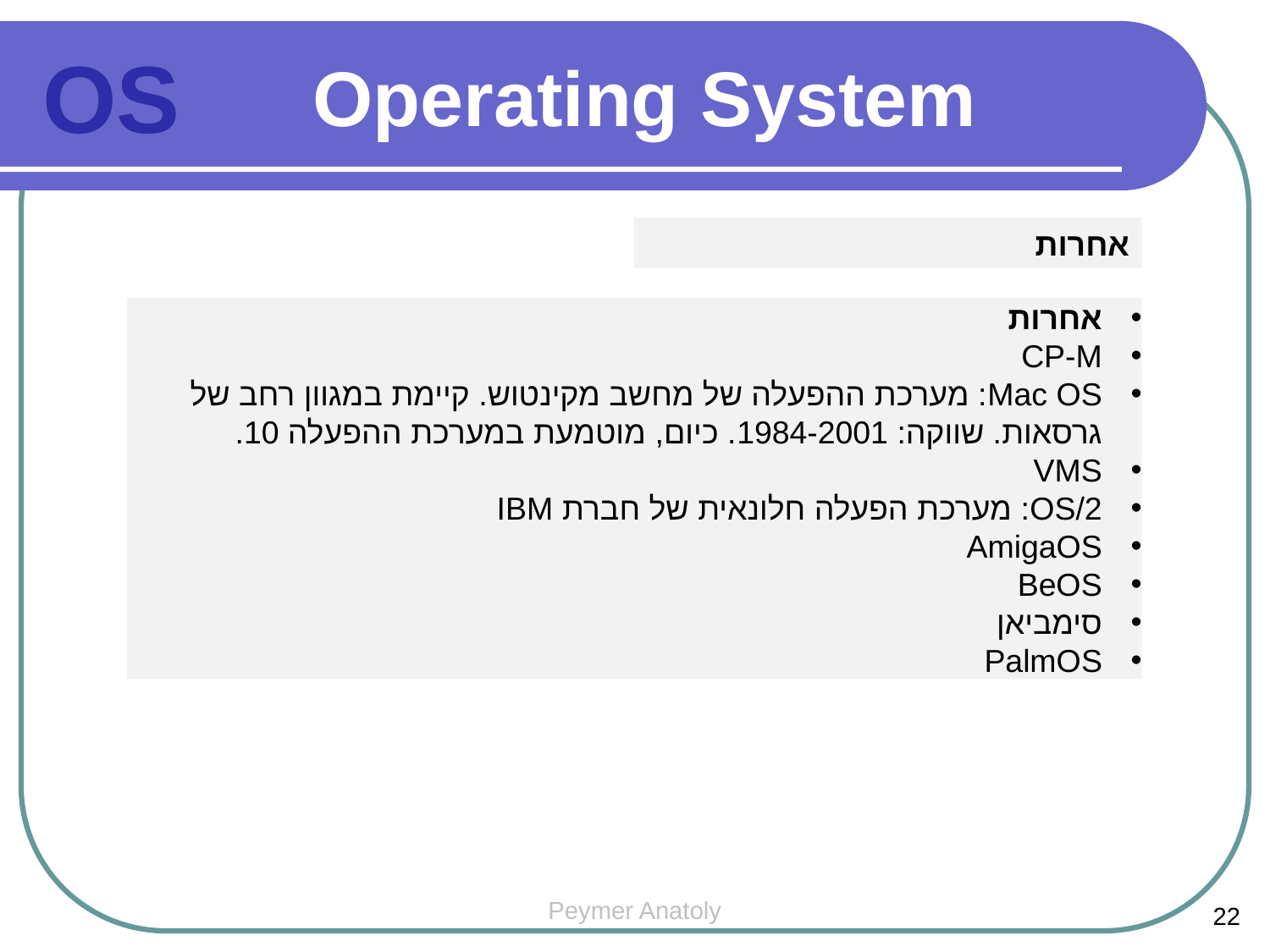

Operating System

OS

אחרות
אחרות
CP-M
Mac OS: מערכת ההפעלה של מחשב מקינטוש. קיימת במגוון רחב של גרסאות. שווקה: 1984-2001. כיום, מוטמעת במערכת ההפעלה 10.
VMS
OS/2: מערכת הפעלה חלונאית של חברת IBM
AmigaOS
BeOS
סימביאן
PalmOS
Peymer Anatoly
22